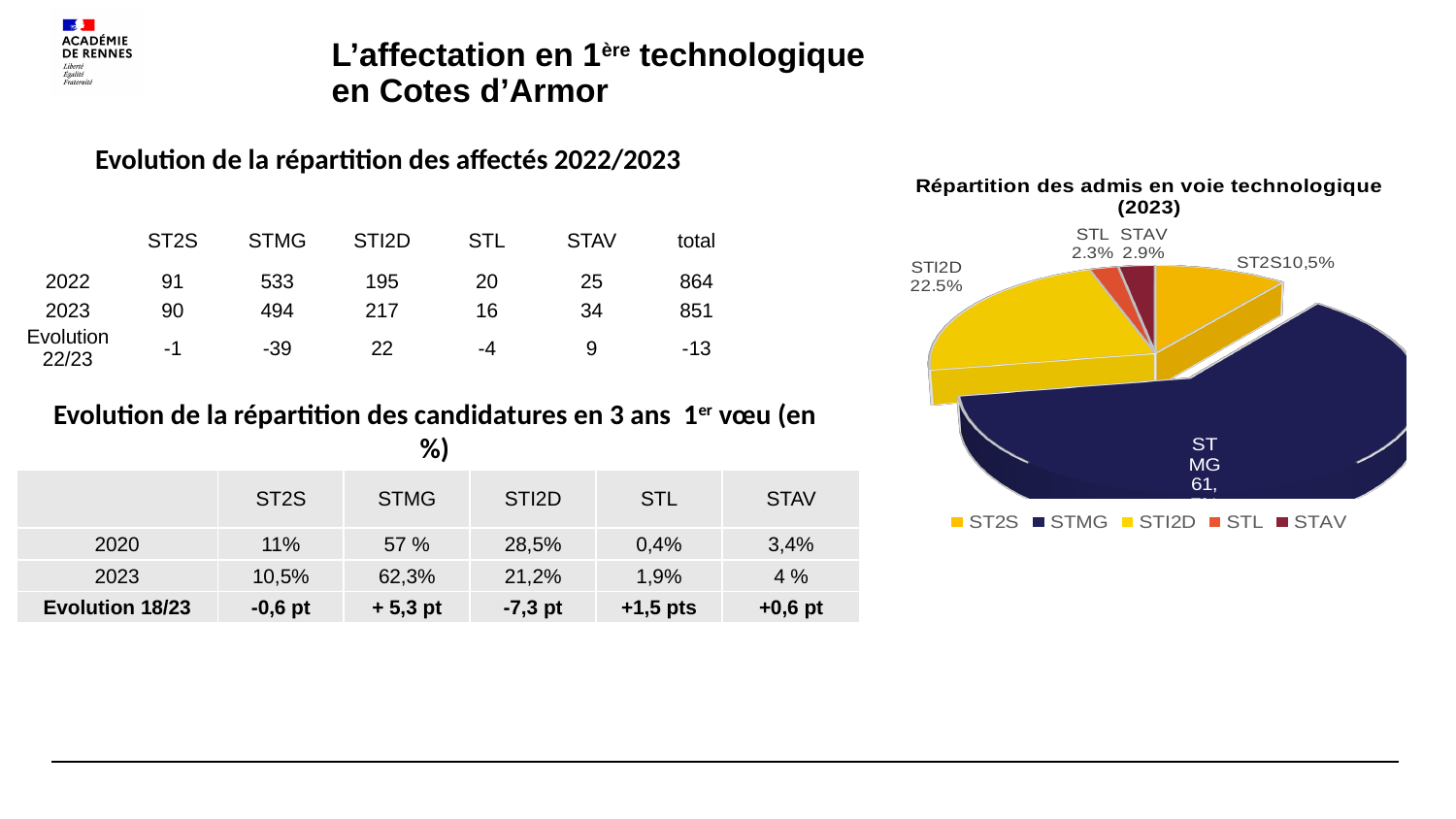

# L’affectation en 1ère technologique en Cotes d’Armor
Evolution de la répartition des affectés 2022/2023

[unsupported chart]

|  | ST2S | STMG | STI2D | STL | STAV | total |  |
| --- | --- | --- | --- | --- | --- | --- | --- |
| 2022 | 91 | 533 | 195 | 20 | 25 | 864 |  |
| 2023 | 90 | 494 | 217 | 16 | 34 | 851 |  |
| Evolution 22/23 | -1 | -39 | 22 | -4 | 9 | -13 |  |
Evolution de la répartition des candidatures en 3 ans  1er vœu (en %)
|  | ST2S | STMG | STI2D | STL | STAV |
| --- | --- | --- | --- | --- | --- |
| 2020 | 11% | 57 % | 28,5% | 0,4% | 3,4% |
| 2023 | 10,5% | 62,3% | 21,2% | 1,9% | 4 % |
| Evolution 18/23 | -0,6 pt | + 5,3 pt | -7,3 pt | +1,5 pts | +0,6 pt |